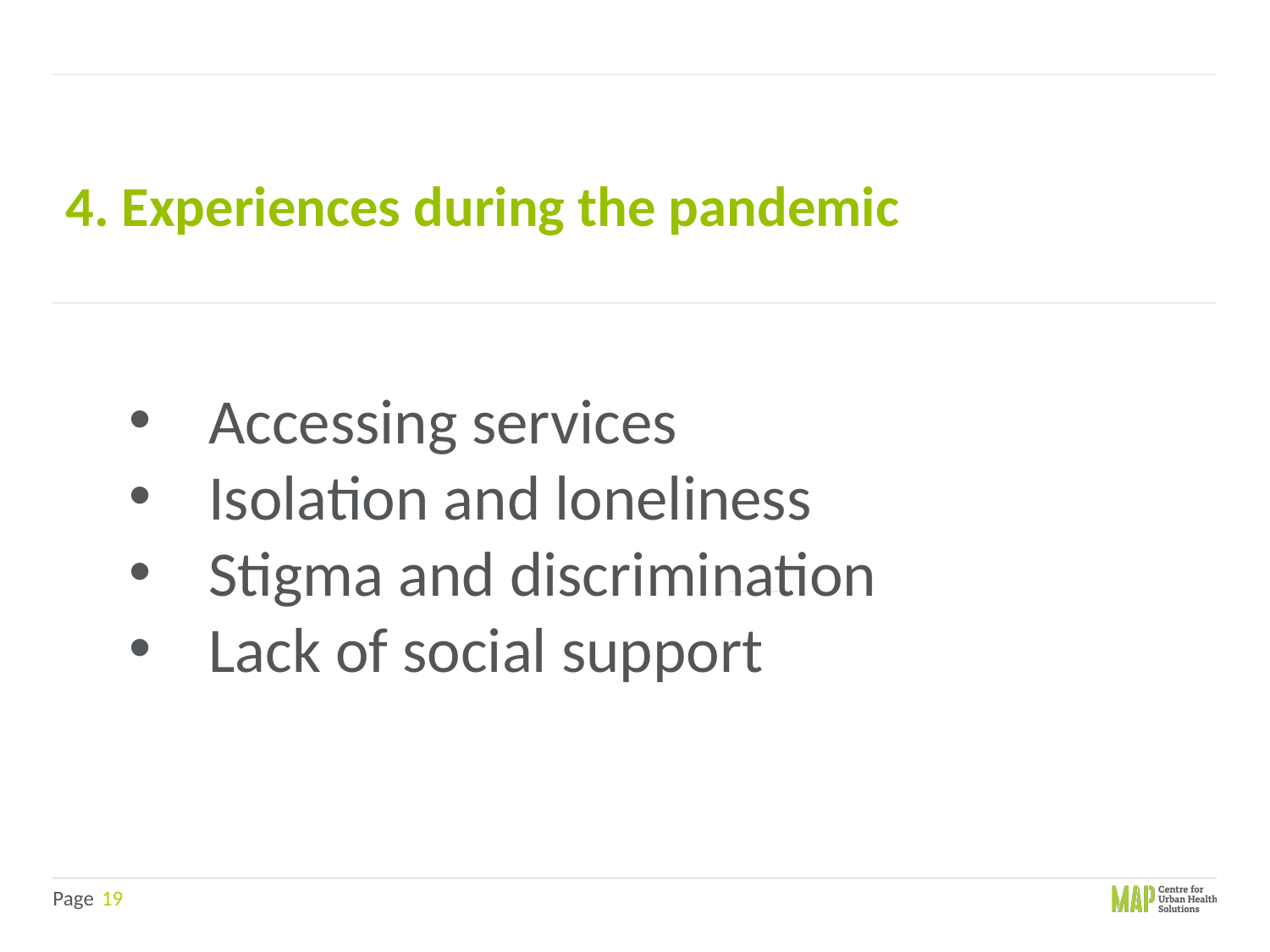

4. Experiences during the pandemic
Accessing services
Isolation and loneliness
Stigma and discrimination
Lack of social support

19